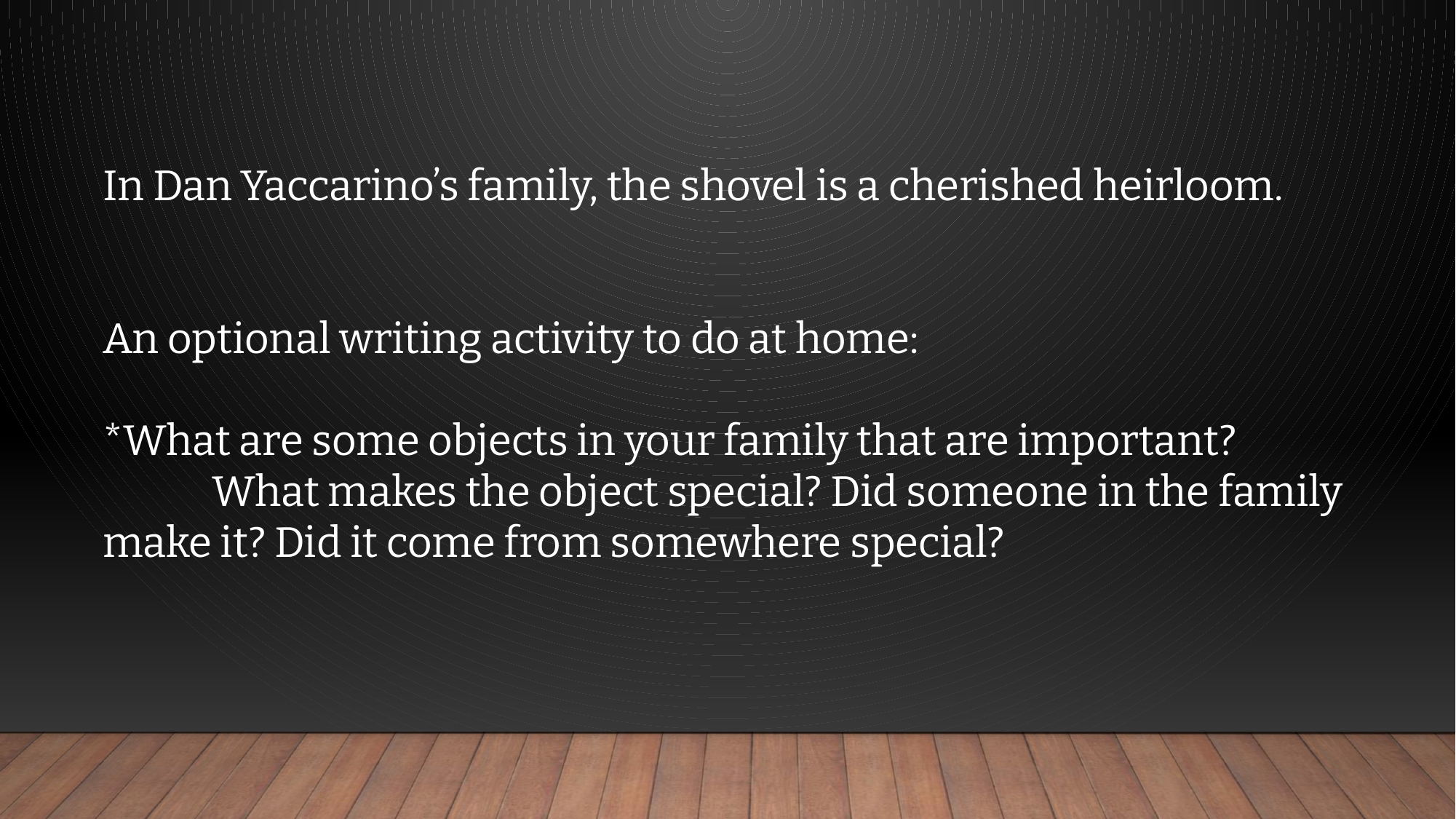

In Dan Yaccarino’s family, the shovel is a cherished heirloom.

An optional writing activity to do at home:

*What are some objects in your family that are important?
	What makes the object special? Did someone in the family make it? Did it come from somewhere special?